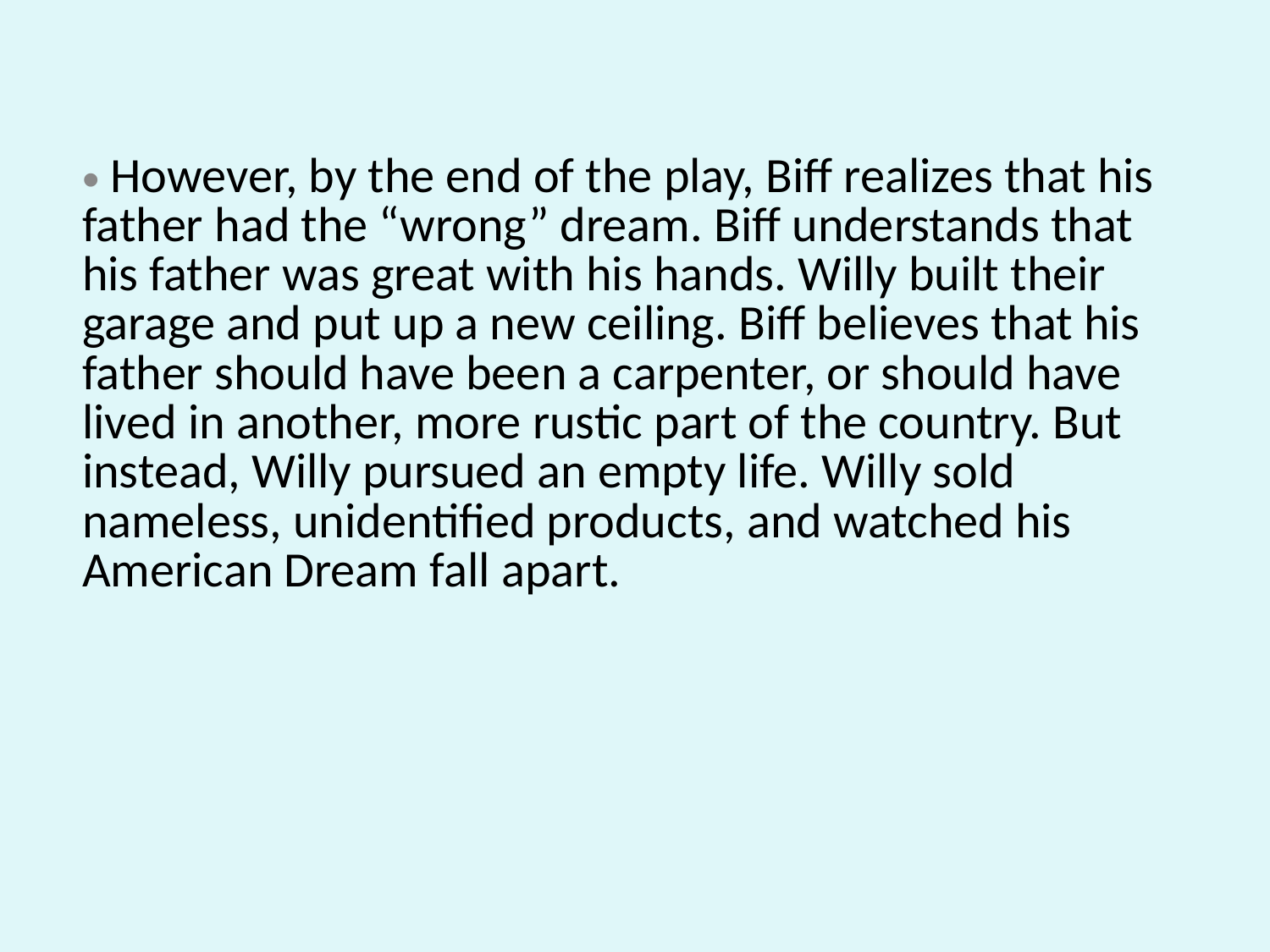

However, by the end of the play, Biff realizes that his father had the “wrong” dream. Biff understands that his father was great with his hands. Willy built their garage and put up a new ceiling. Biff believes that his father should have been a carpenter, or should have lived in another, more rustic part of the country. But instead, Willy pursued an empty life. Willy sold nameless, unidentified products, and watched his American Dream fall apart.